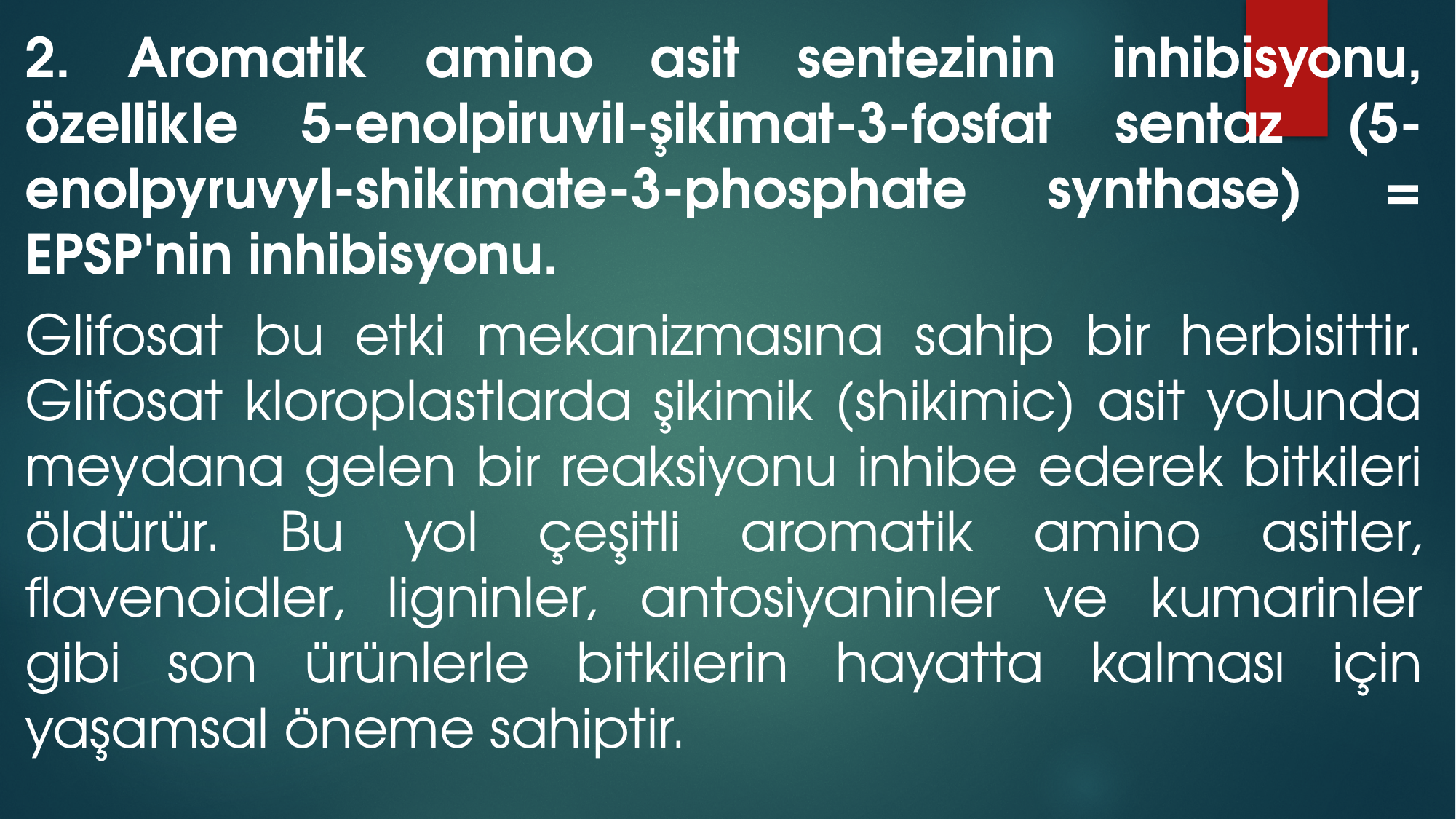

2. Aromatik amino asit sentezinin inhibisyonu, özellikle 5-enolpiruvil-şikimat-3-fosfat sentaz (5-enolpyruvyl-shikimate-3-phosphate synthase) = EPSP'nin inhibisyonu.
Glifosat bu etki mekanizmasına sahip bir herbisittir. Glifosat kloroplastlarda şikimik (shikimic) asit yolunda meydana gelen bir reaksiyonu inhibe ederek bitkileri öldürür. Bu yol çeşitli aromatik amino asitler, flavenoidler, ligninler, antosiyaninler ve kumarinler gibi son ürünlerle bitkilerin hayatta kalması için yaşamsal öneme sahiptir.